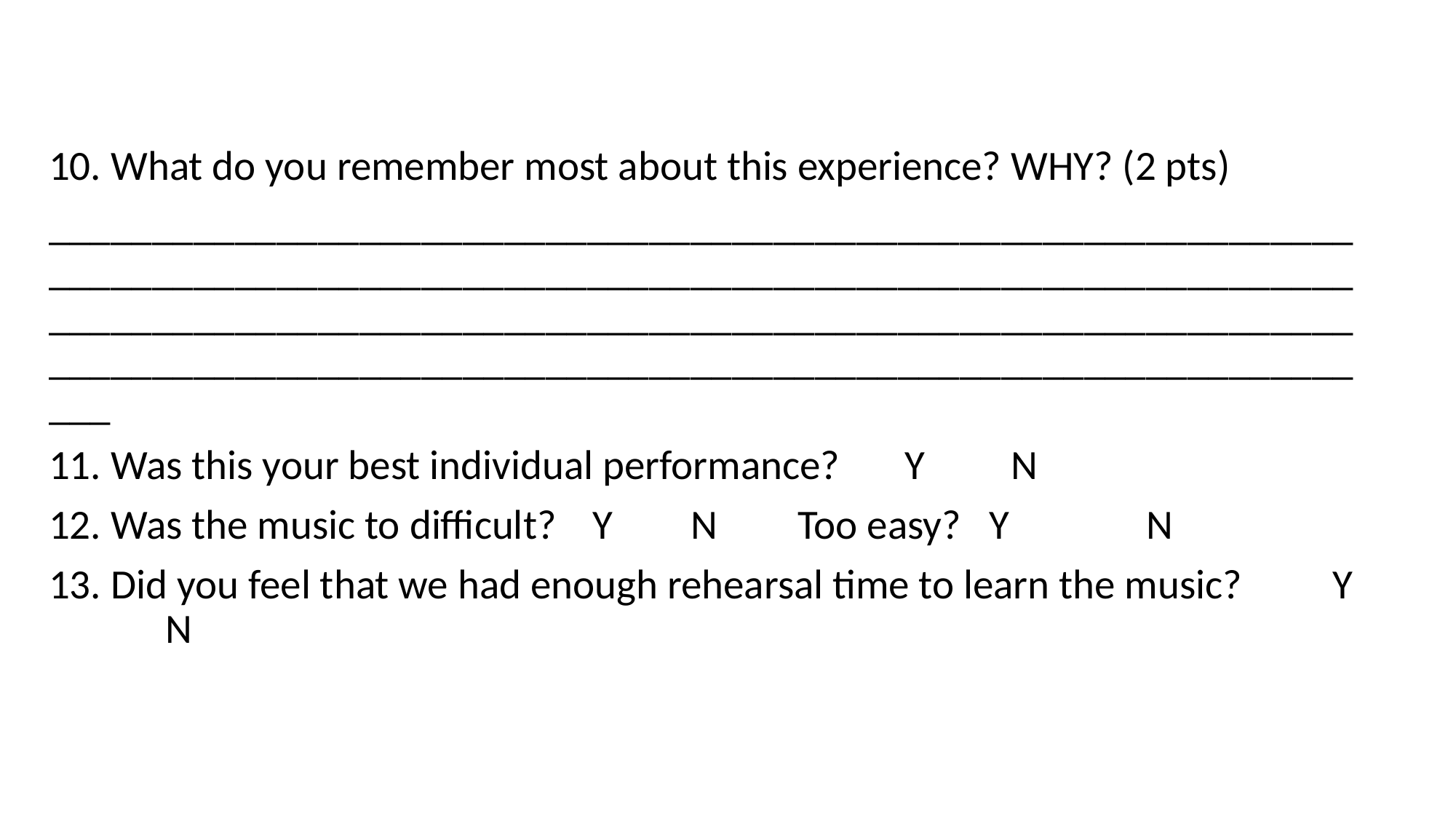

10. What do you remember most about this experience? WHY? (2 pts)
_______________________________________________________________________________________________________________________________________________________________________________________________________________________________________________________________
11. Was this your best individual performance? 	Y 	N
12. Was the music to difficult?	 Y 	N 	Too easy?   Y 	   N
13. Did you feel that we had enough rehearsal time to learn the music? 	Y	 N